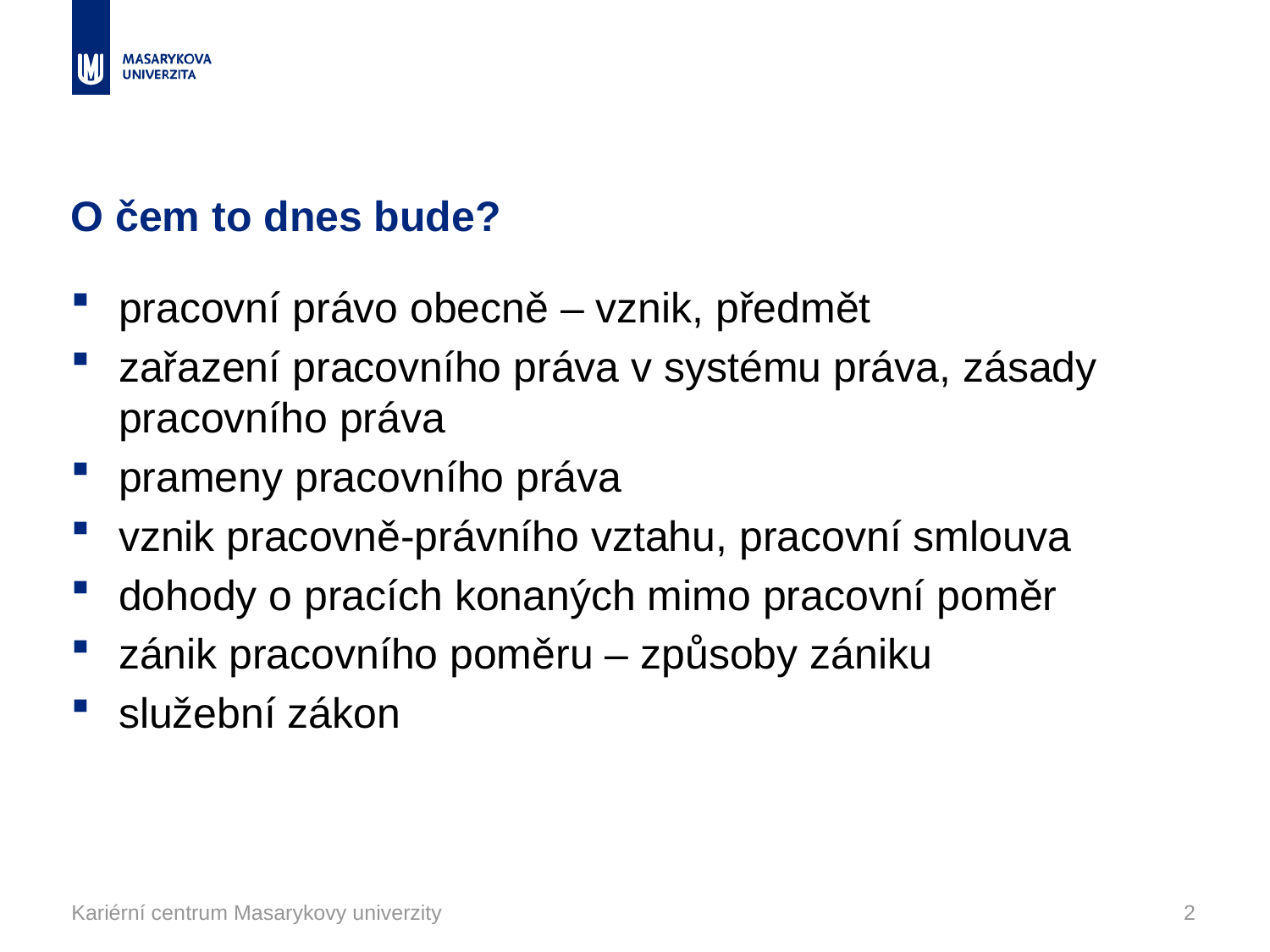

# O čem to dnes bude?
pracovní právo obecně – vznik, předmět
zařazení pracovního práva v systému práva, zásady pracovního práva
prameny pracovního práva
vznik pracovně-právního vztahu, pracovní smlouva
dohody o pracích konaných mimo pracovní poměr
zánik pracovního poměru – způsoby zániku
služební zákon
Kariérní centrum Masarykovy univerzity
2